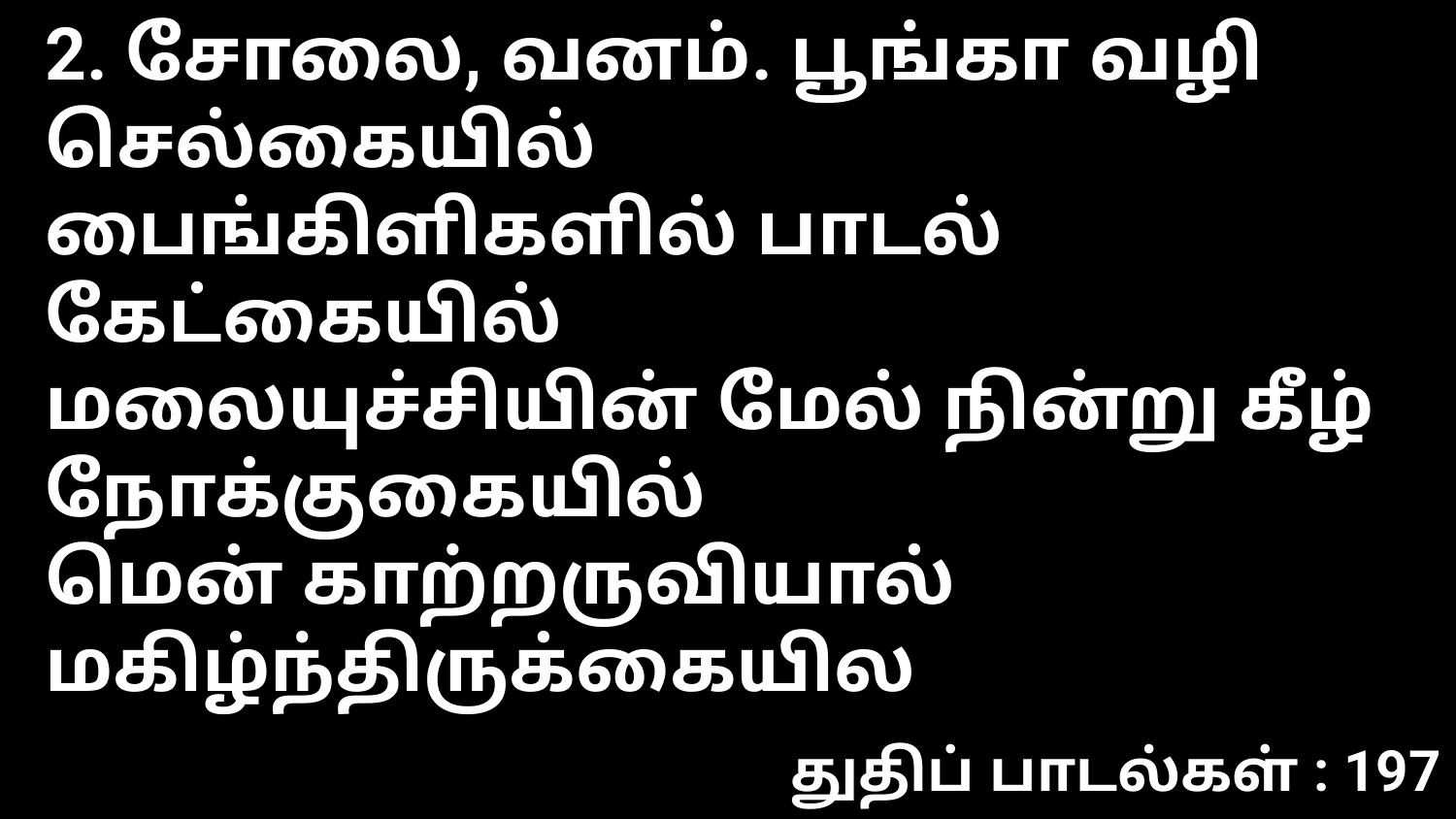

2. சோலை, வனம். பூங்கா வழி செல்கையில்
பைங்கிளிகளில் பாடல் கேட்கையில்
மலையுச்சியின் மேல் நின்று கீழ் நோக்குகையில்
மென் காற்றருவியால் மகிழ்ந்திருக்கையில

துதிப் பாடல்கள் : 197